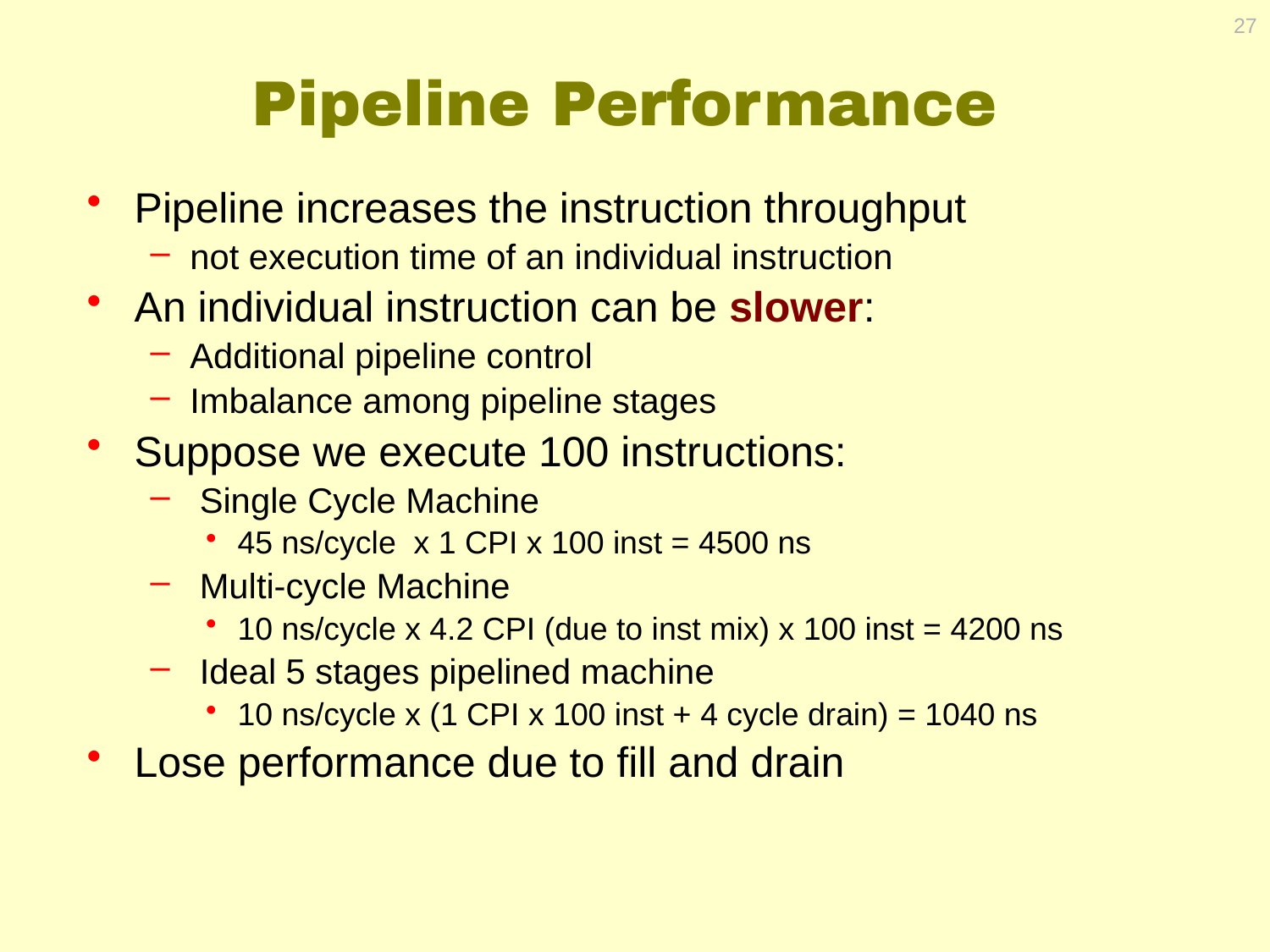

27
# Pipeline Performance
Pipeline increases the instruction throughput
not execution time of an individual instruction
An individual instruction can be slower:
Additional pipeline control
Imbalance among pipeline stages
Suppose we execute 100 instructions:
 Single Cycle Machine
45 ns/cycle  x 1 CPI x 100 inst = 4500 ns
 Multi-cycle Machine
10 ns/cycle x 4.2 CPI (due to inst mix) x 100 inst = 4200 ns
 Ideal 5 stages pipelined machine
10 ns/cycle x (1 CPI x 100 inst + 4 cycle drain) = 1040 ns
Lose performance due to fill and drain